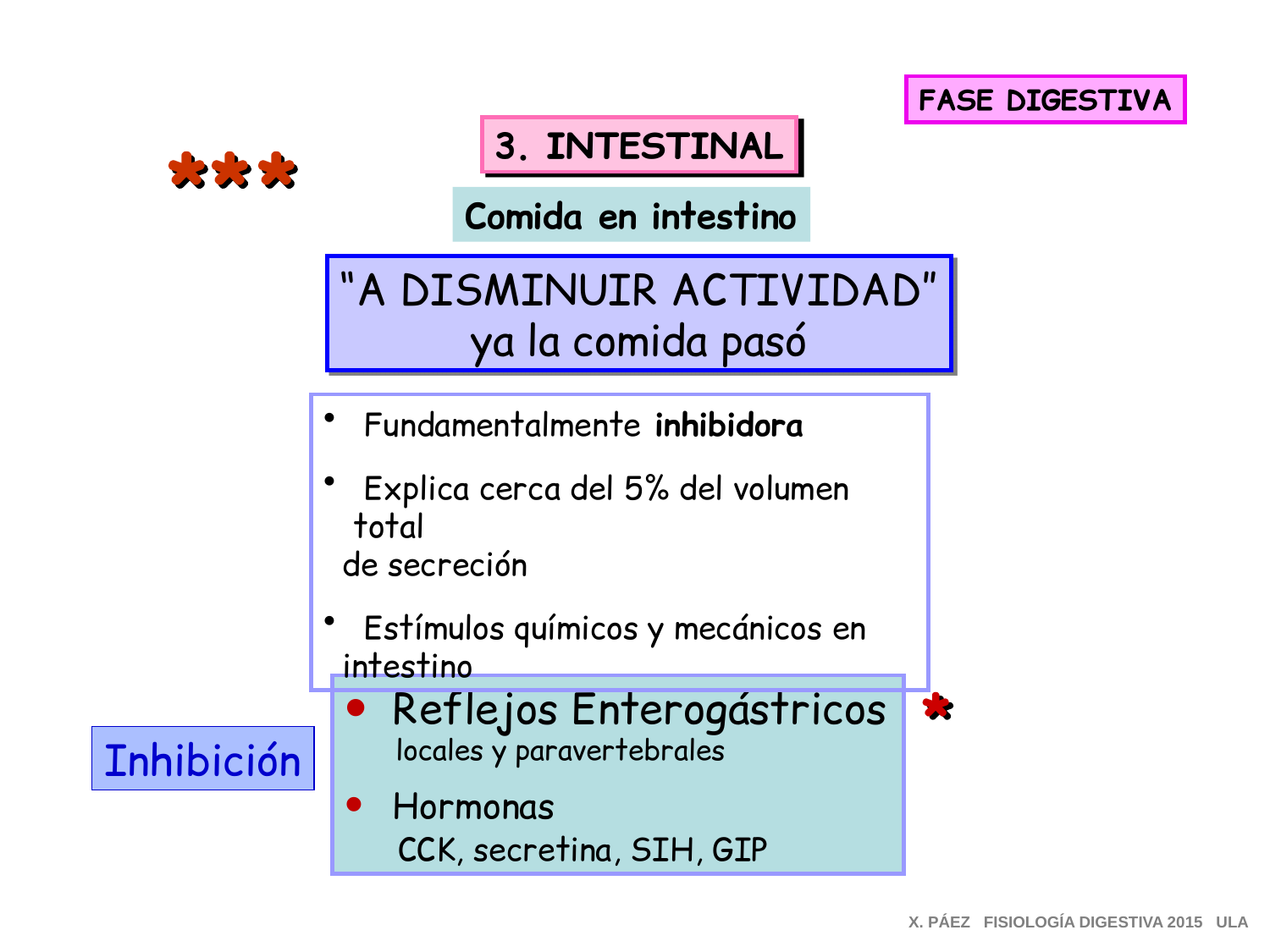

FASE DIGESTIVA
3. INTESTINAL
*
*
*
Comida en intestino
“A DISMINUIR ACTIVIDAD”
ya la comida pasó
 Fundamentalmente inhibidora

 Explica cerca del 5% del volumen total
  de secreción

 Estímulos químicos y mecánicos en
  intestino
*
Reflejos Enterogástricos
      locales y paravertebrales

Hormonas
     CCK, secretina, SIH, GIP
Inhibición
X. PÁEZ   FISIOLOGÍA DIGESTIVA 2015   ULA